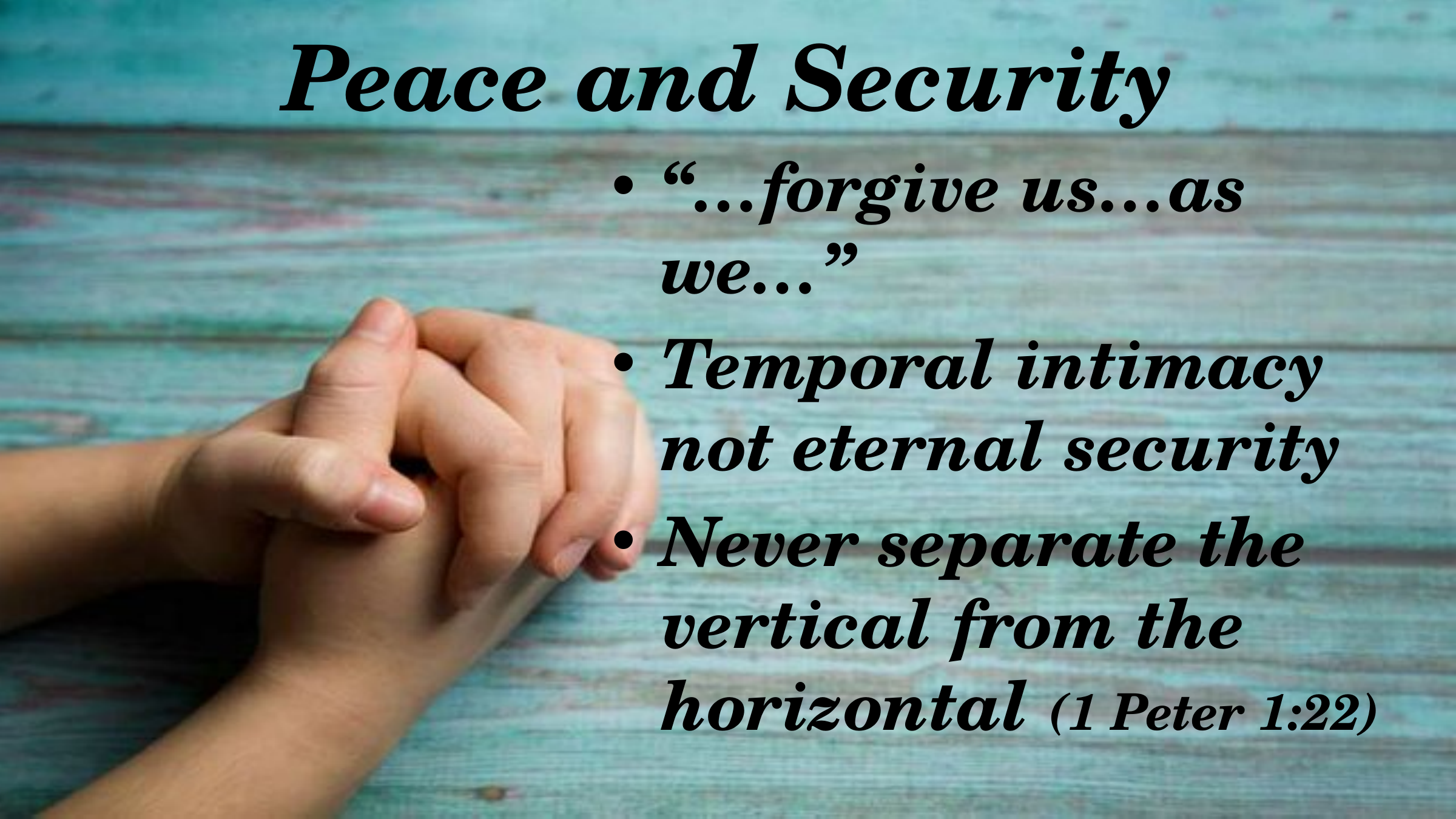

# Peace and Security
“…forgive us…as we…”
Temporal intimacy not eternal security
Never separate the vertical from the horizontal (1 Peter 1:22)